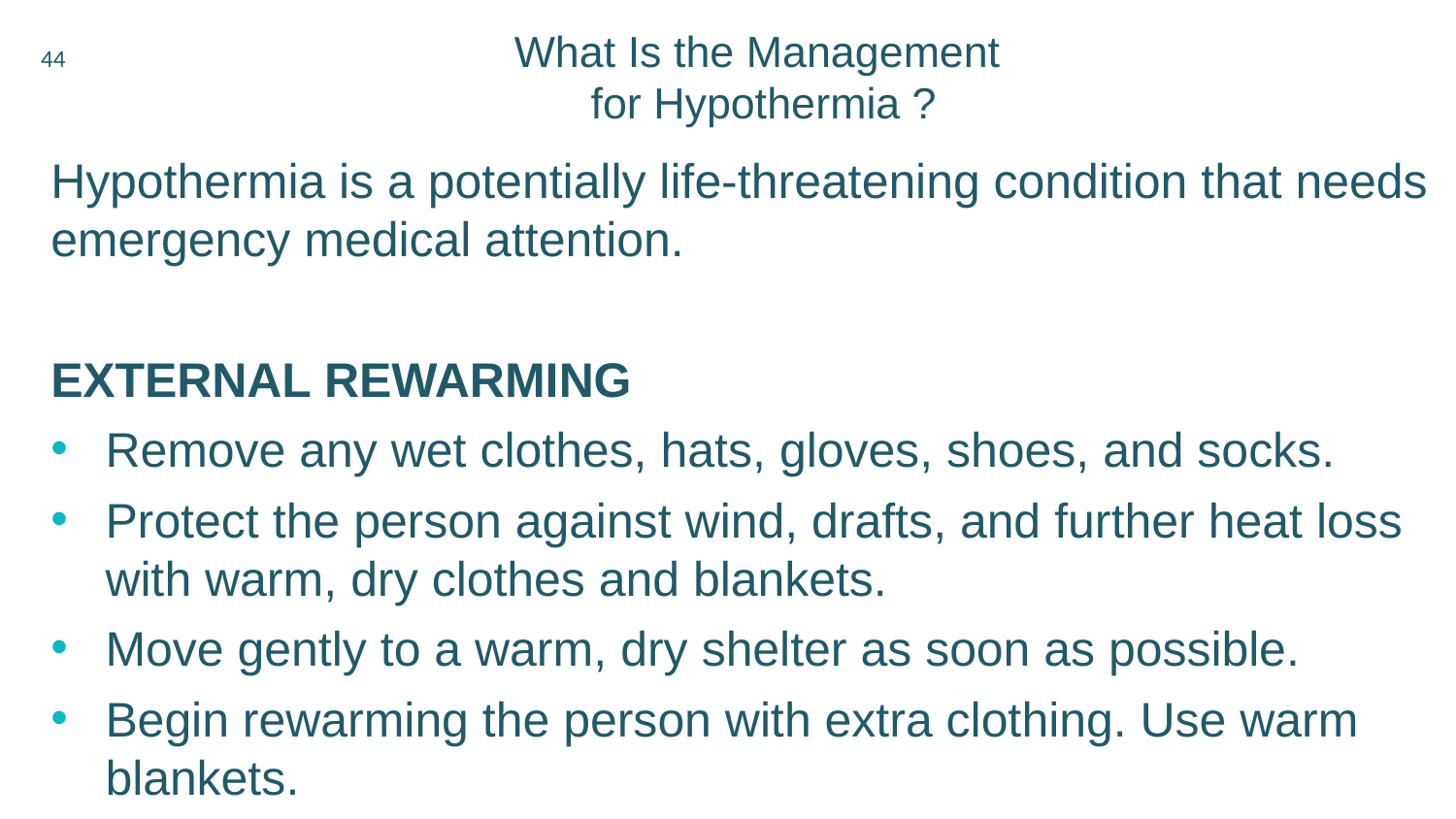

44
# What Is the Management for Hypothermia ?
Hypothermia is a potentially life-threatening condition that needs emergency medical attention.

EXTERNAL REWARMING
Remove any wet clothes, hats, gloves, shoes, and socks.
Protect the person against wind, drafts, and further heat loss with warm, dry clothes and blankets.
Move gently to a warm, dry shelter as soon as possible.
Begin rewarming the person with extra clothing. Use warm blankets.